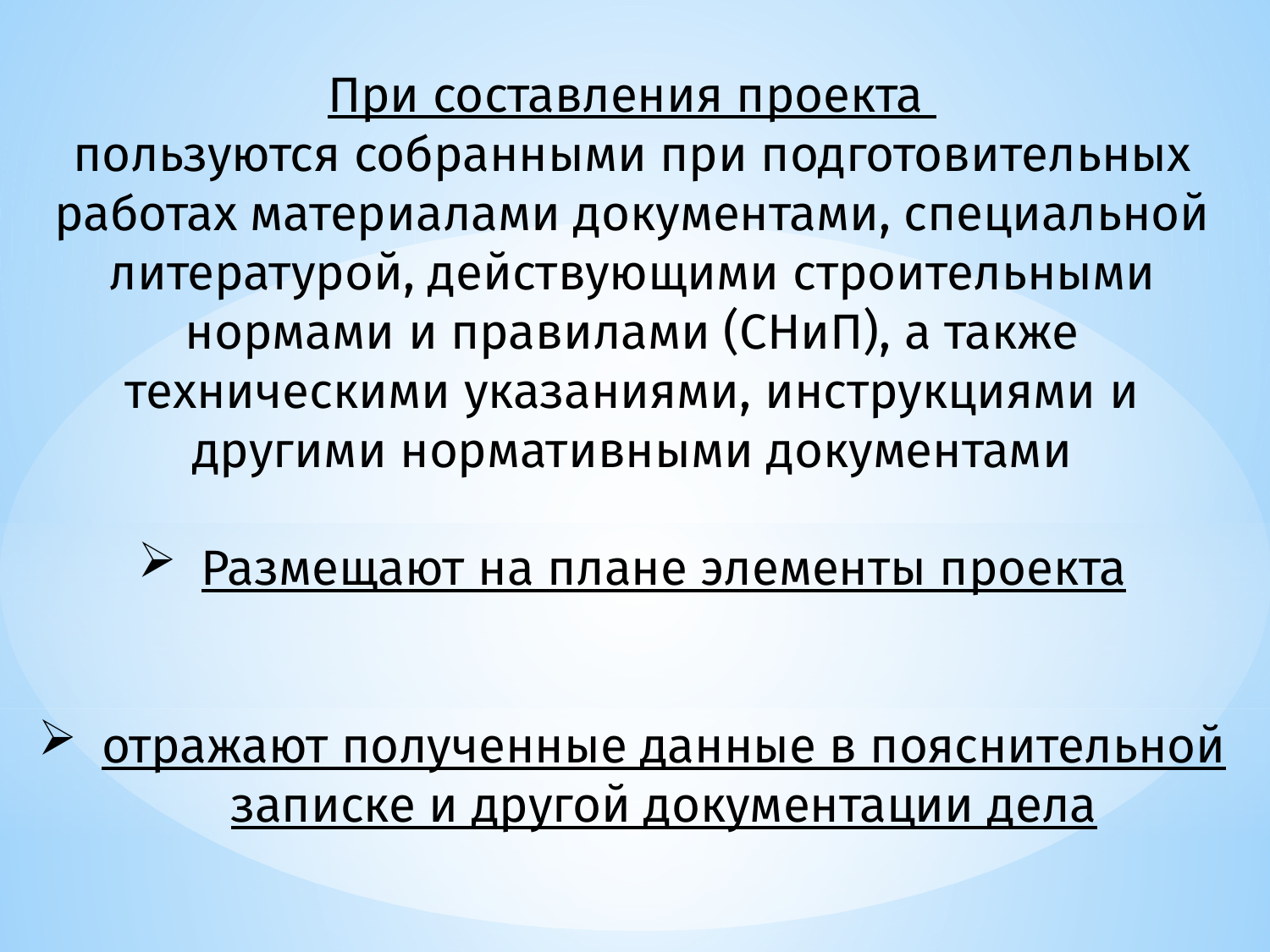

При составления проекта
пользуются собранными при подготовительных работах материалами документами, специальной литературой, действующими строительными нормами и правилами (СНиП), а также техническими указаниями, инструкциями и другими нормативными документами

Размещают на плане элементы проекта

отражают полученные данные в пояснительной записке и другой документации дела